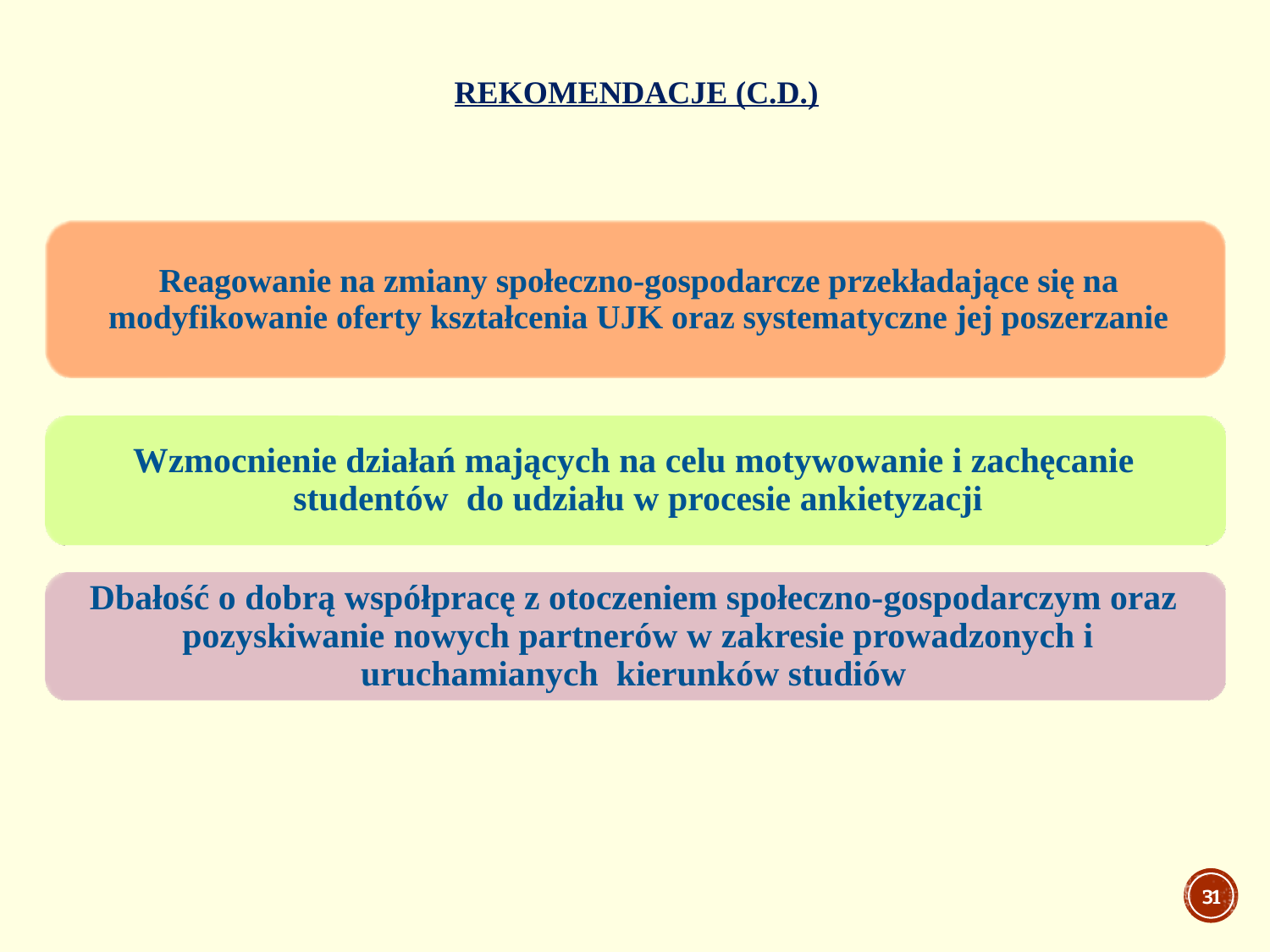

Reagowanie na zmiany społeczno-gospodarcze przekładające się na modyfikowanie oferty kształcenia UJK oraz systematyczne jej poszerzanie
Wzmocnienie działań mających na celu motywowanie i zachęcanie  studentów  do udziału w procesie ankietyzacji
Dbałość o dobrą współpracę z otoczeniem społeczno-gospodarczym oraz  pozyskiwanie nowych partnerów w zakresie prowadzonych i uruchamianych  kierunków studiów
# Rekomendacje (c.d.)

31